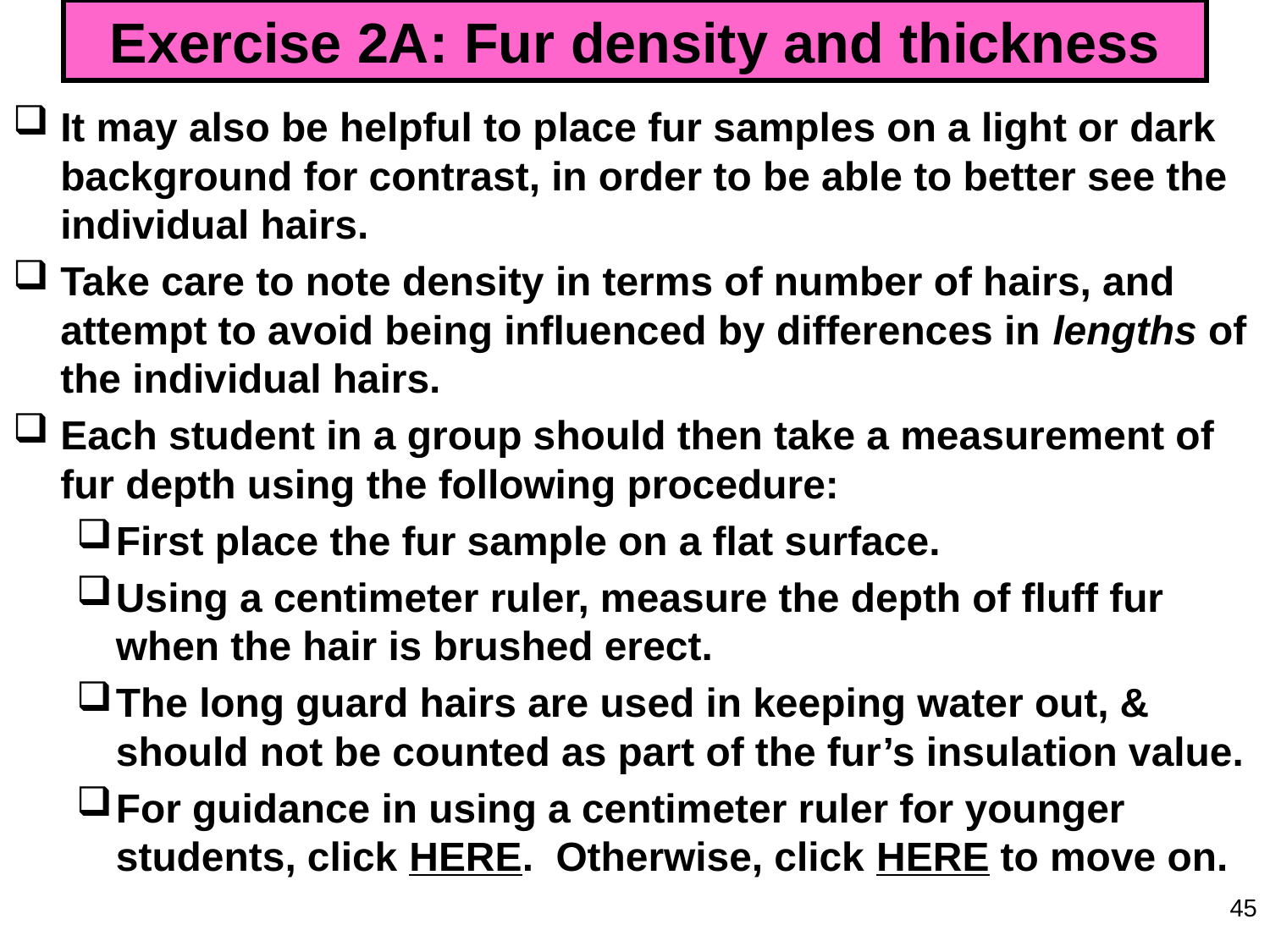

# Exercise 2A: Fur density and thickness
It may also be helpful to place fur samples on a light or dark background for contrast, in order to be able to better see the individual hairs.
Take care to note density in terms of number of hairs, and attempt to avoid being influenced by differences in lengths of the individual hairs.
Each student in a group should then take a measurement of fur depth using the following procedure:
First place the fur sample on a flat surface.
Using a centimeter ruler, measure the depth of fluff fur when the hair is brushed erect.
The long guard hairs are used in keeping water out, & should not be counted as part of the fur’s insulation value.
For guidance in using a centimeter ruler for younger students, click HERE.  Otherwise, click HERE to move on.
45